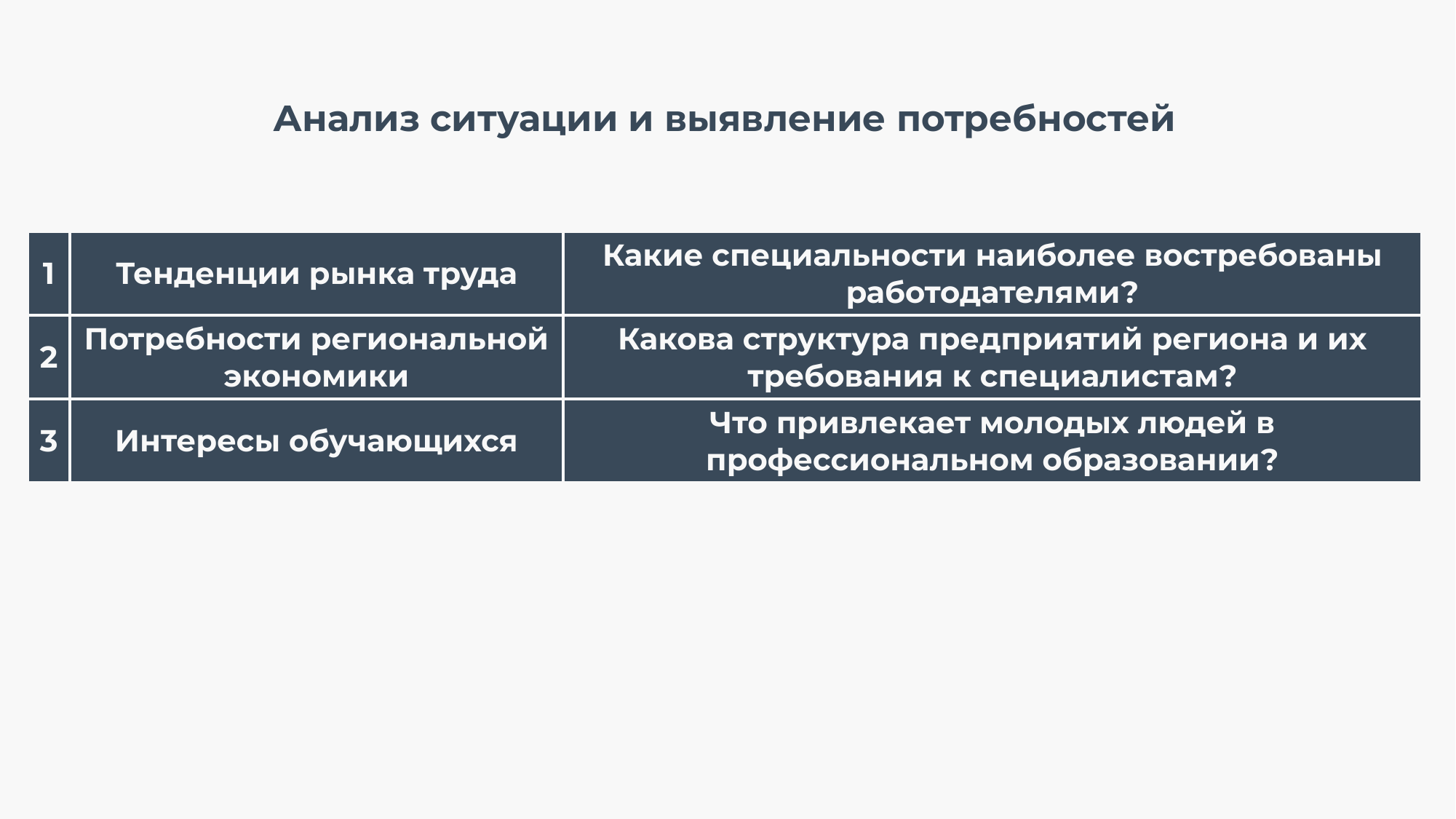

Анализ ситуации и выявление потребностей
| 1 | Тенденции рынка труда | Какие специальности наиболее востребованы работодателями? |
| --- | --- | --- |
| 2 | Потребности региональной экономики | Какова структура предприятий региона и их требования к специалистам? |
| 3 | Интересы обучающихся | Что привлекает молодых людей в профессиональном образовании? |